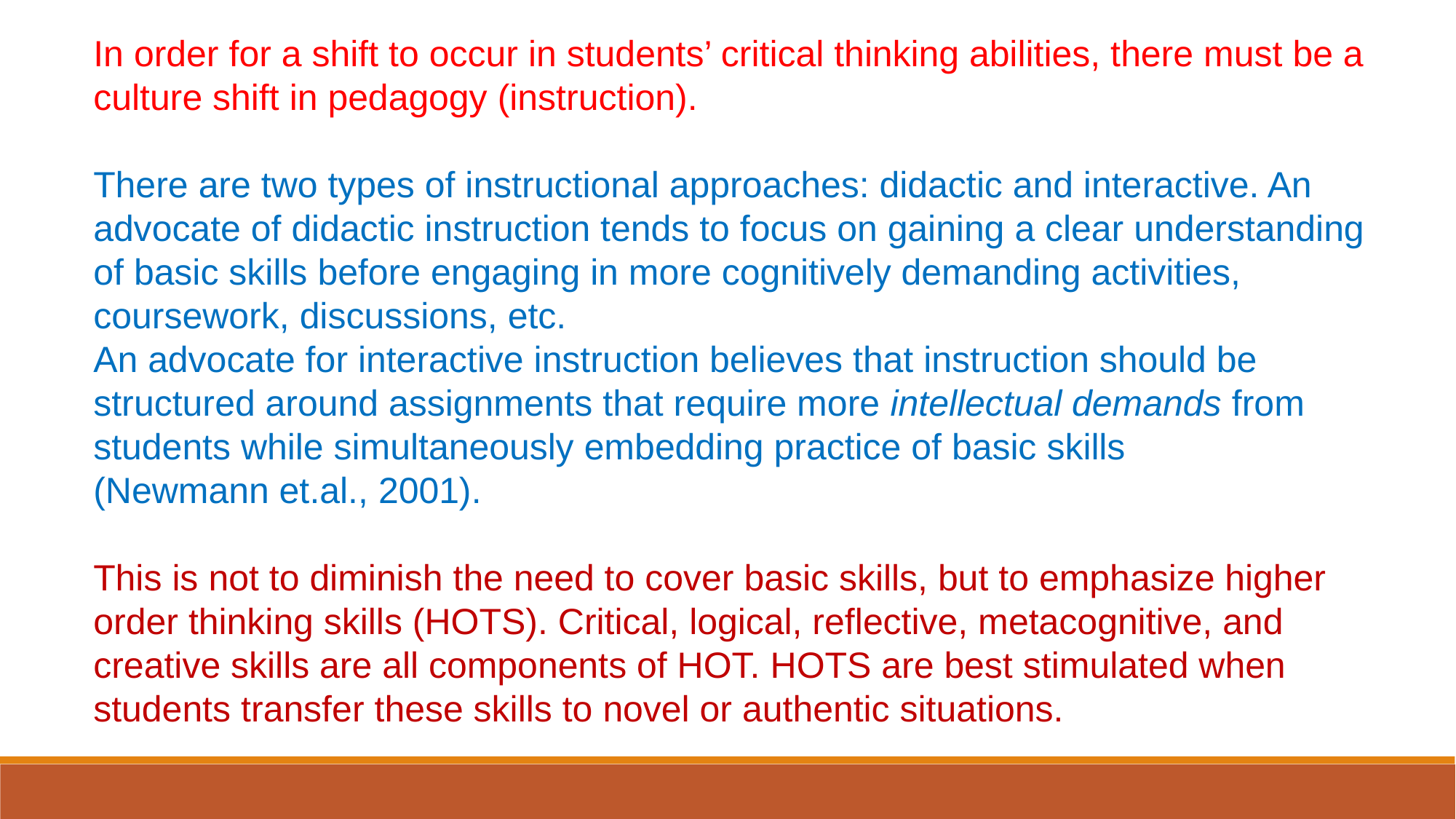

In order for a shift to occur in students’ critical thinking abilities, there must be a culture shift in pedagogy (instruction).

There are two types of instructional approaches: didactic and interactive. An advocate of didactic instruction tends to focus on gaining a clear understanding of basic skills before engaging in more cognitively demanding activities,
coursework, discussions, etc.
An advocate for interactive instruction believes that instruction should be structured around assignments that require more intellectual demands from students while simultaneously embedding practice of basic skills
(Newmann et.al., 2001).

This is not to diminish the need to cover basic skills, but to emphasize higher order thinking skills (HOTS). Critical, logical, reflective, metacognitive, and creative skills are all components of HOT. HOTS are best stimulated when students transfer these skills to novel or authentic situations.